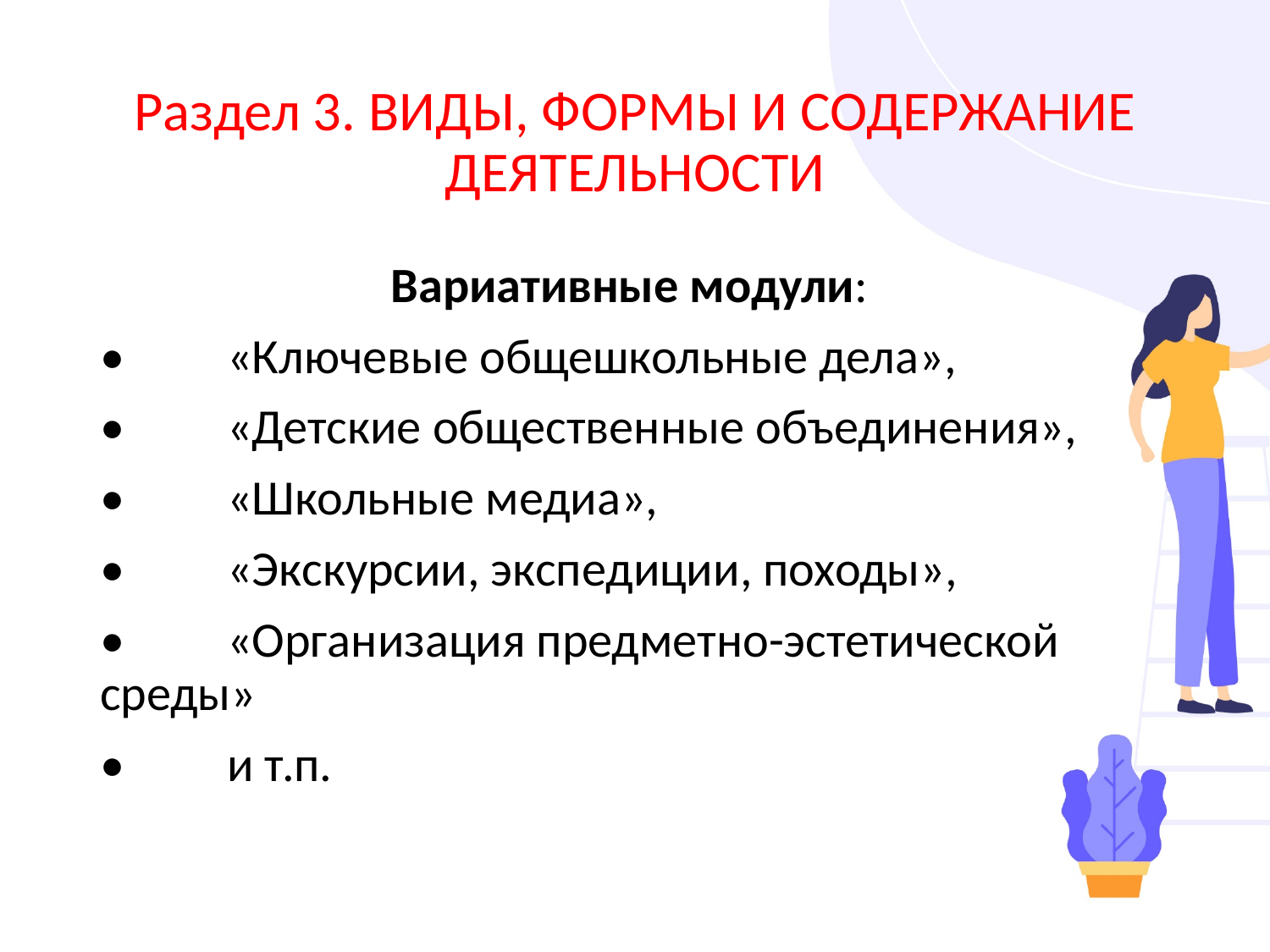

# Раздел 3. ВИДЫ, ФОРМЫ И СОДЕРЖАНИЕ ДЕЯТЕЛЬНОСТИ
Вариативные модули:
•	«Ключевые общешкольные дела»,
•	«Детские общественные объединения»,
•	«Школьные медиа»,
•	«Экскурсии, экспедиции, походы»,
•	«Организация предметно-эстетической среды»
•	и т.п.